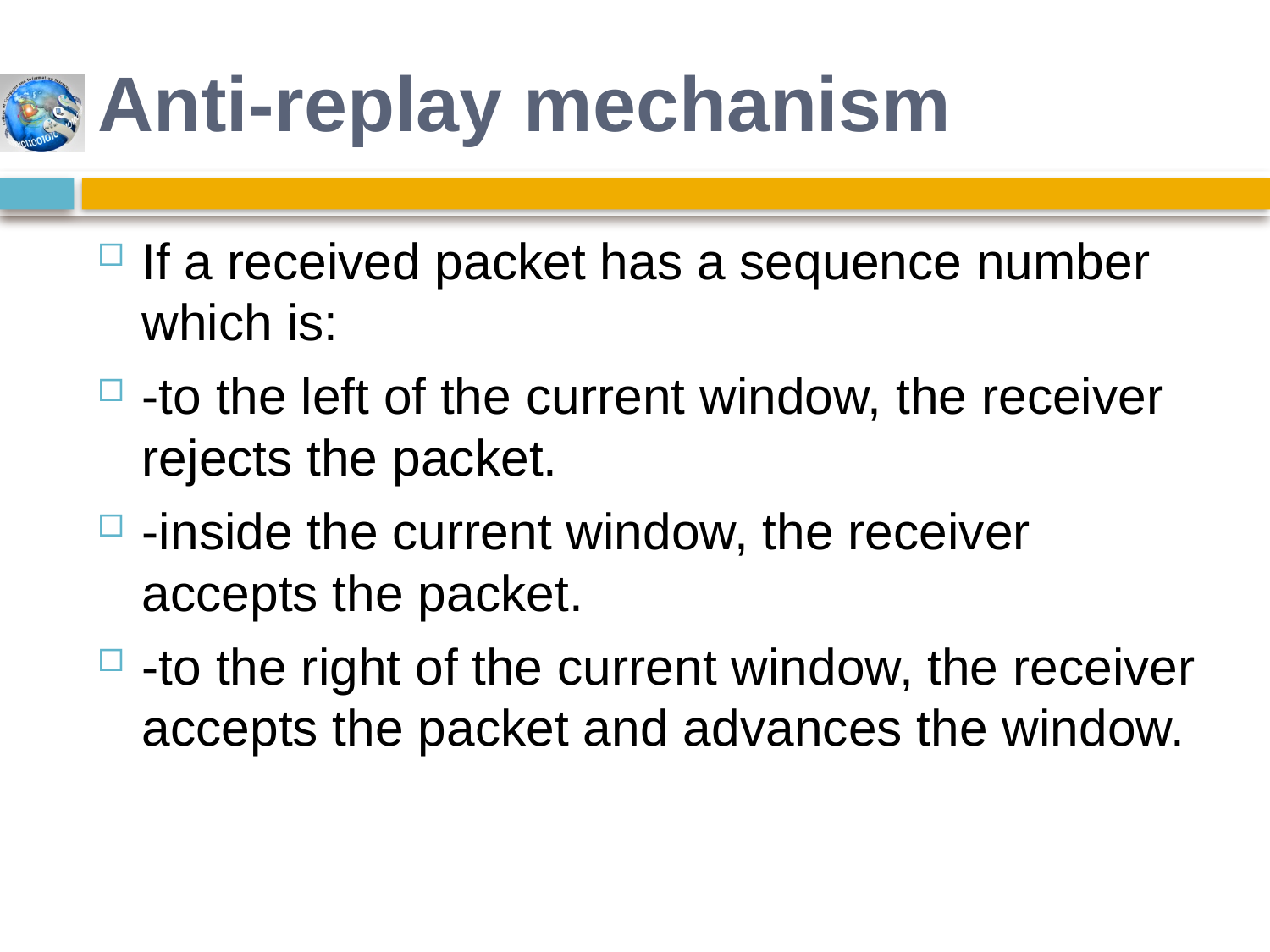

# Anti-replay mechanism
If a received packet has a sequence number which is:
-to the left of the current window, the receiver rejects the packet.
-inside the current window, the receiver accepts the packet.
-to the right of the current window, the receiver accepts the packet and advances the window.